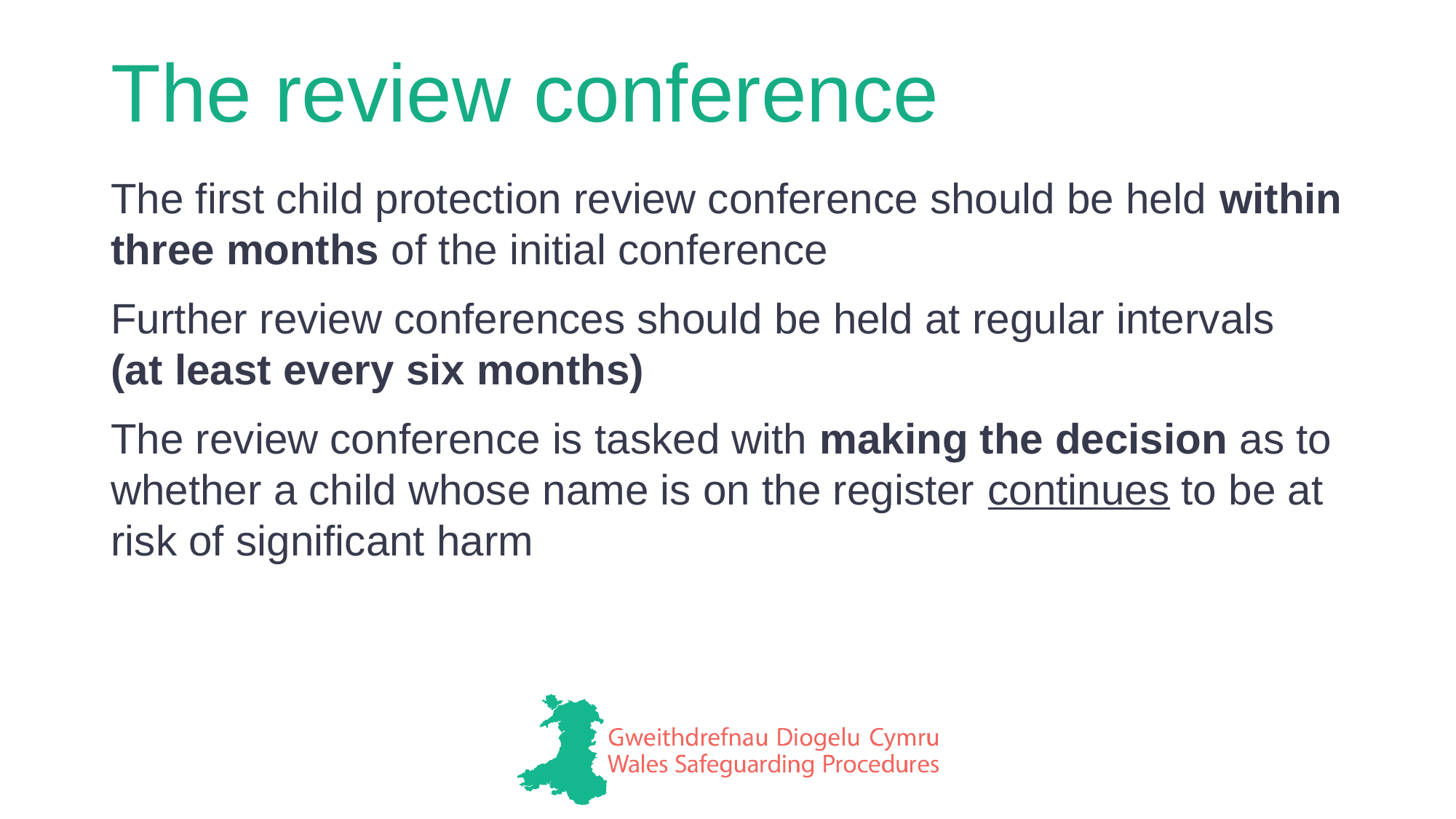

# The review conference
The first child protection review conference should be held within three months of the initial conference
Further review conferences should be held at regular intervals 
(at least every six months)
The review conference is tasked with making the decision as to whether a child whose name is on the register continues to be at risk of significant harm